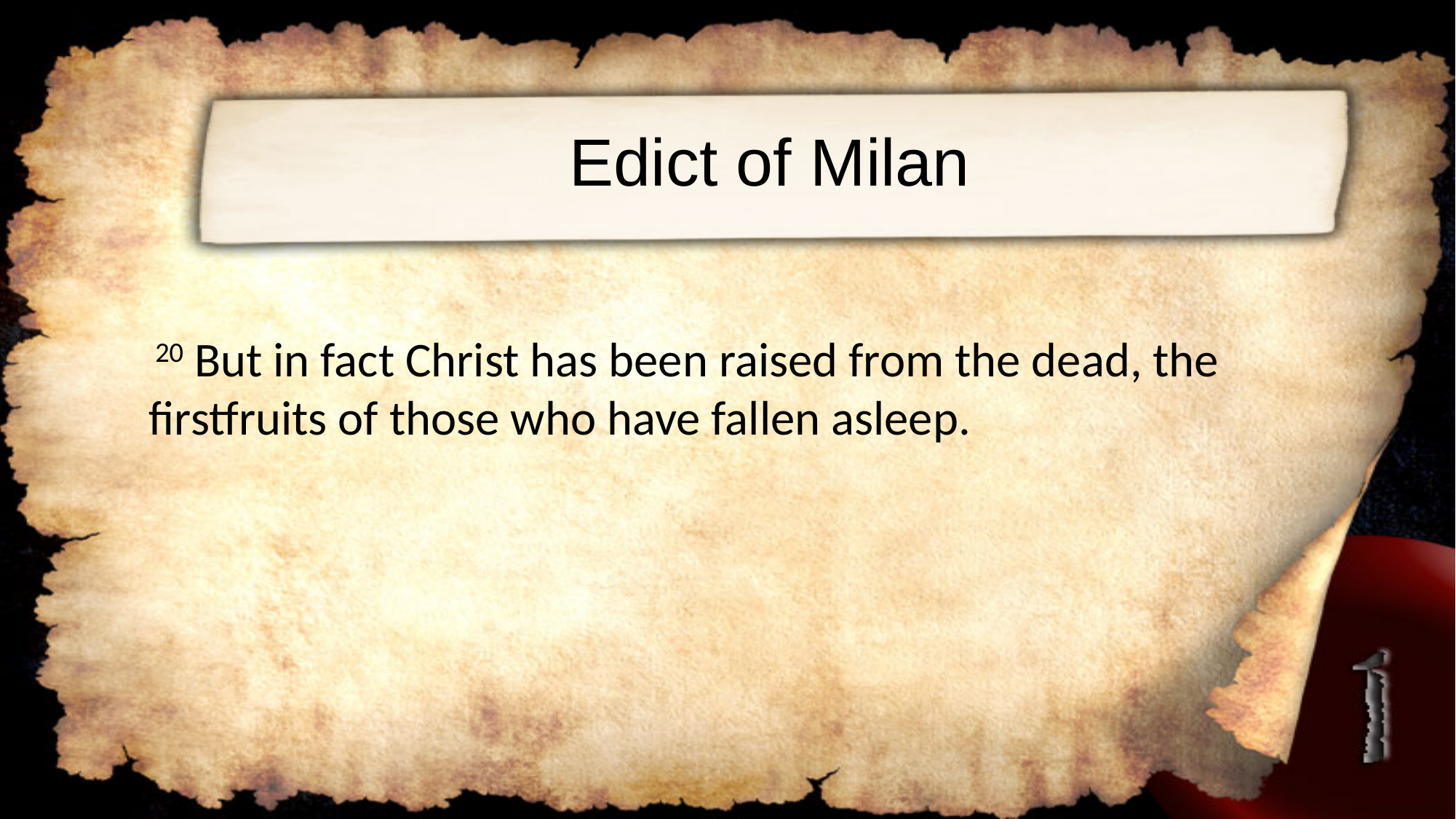

# Edict of Milan

	 20 But in fact Christ has been raised from the dead, the firstfruits of those who have fallen asleep.